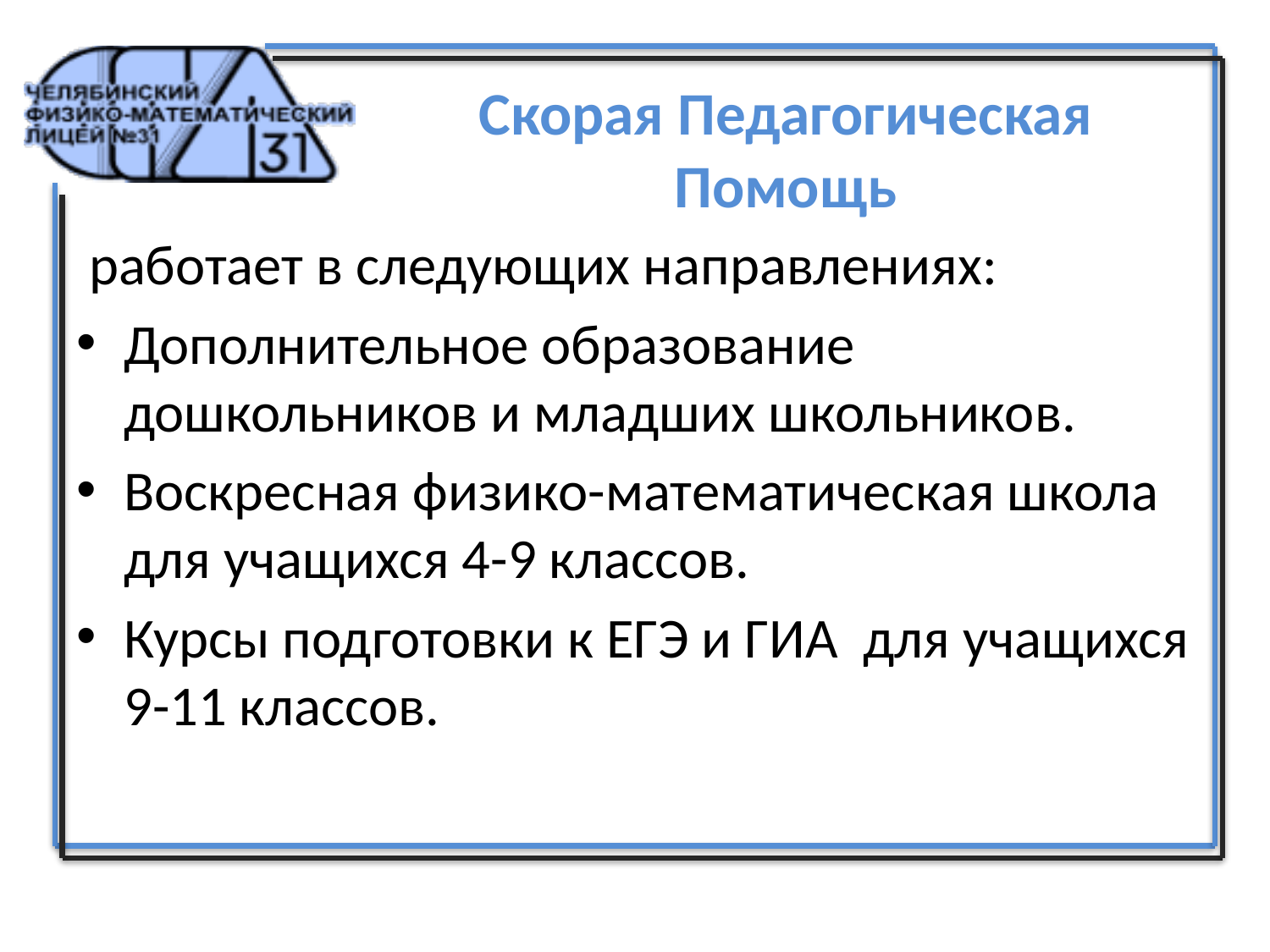

# Скорая Педагогическая Помощь
 работает в следующих направлениях:
Дополнительное образование дошкольников и младших школьников.
Воскресная физико-математическая школа для учащихся 4-9 классов.
Курсы подготовки к ЕГЭ и ГИА  для учащихся 9-11 классов.